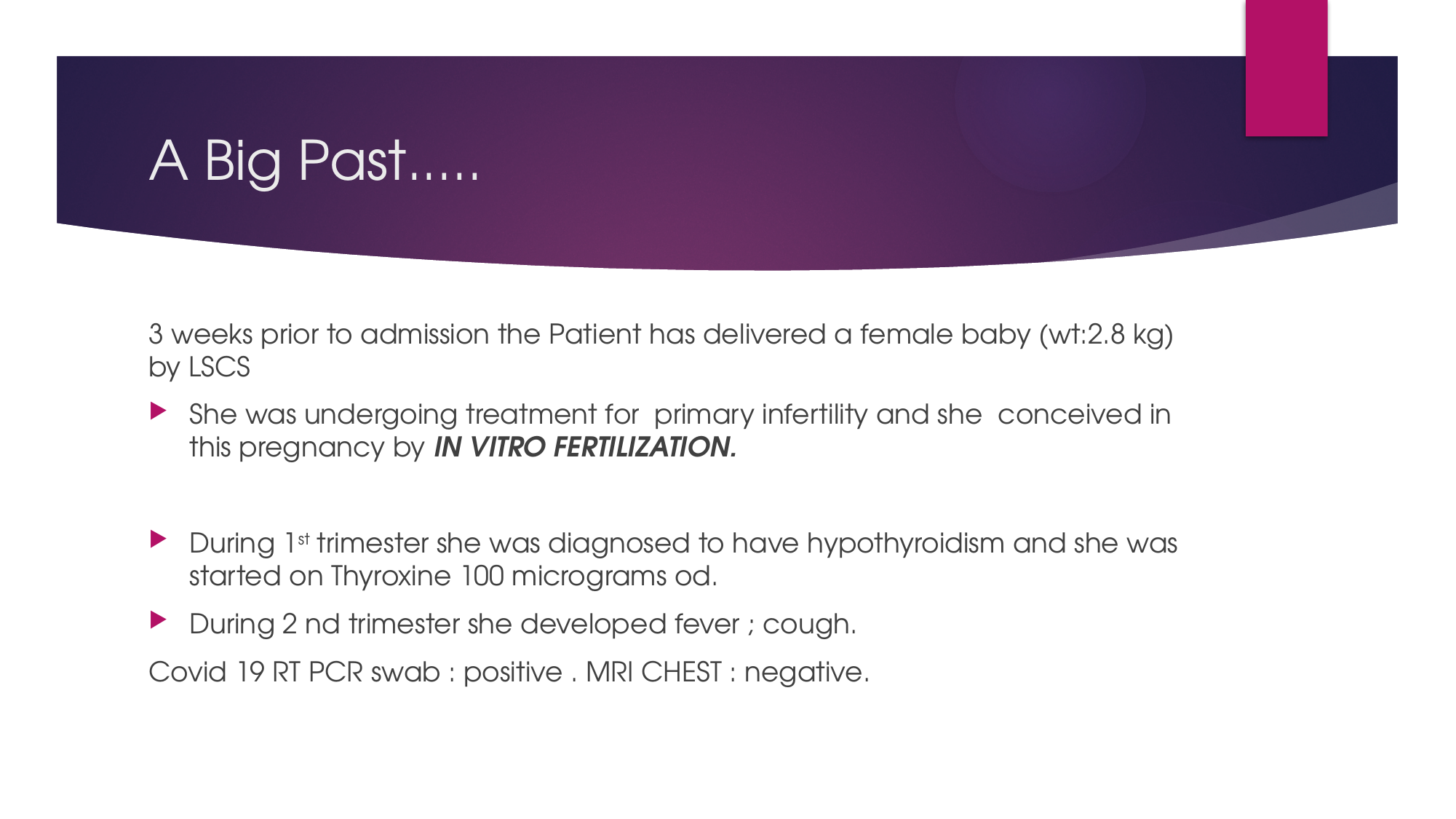

# A Big Past.....
3 weeks prior to admission the Patient has delivered a female baby (wt:2.8 kg) by LSCS
She was undergoing treatment for  primary infertility and she  conceived in this pregnancy by IN VITRO FERTILIZATION.

During 1st trimester she was diagnosed to have hypothyroidism and she was started on Thyroxine 100 micrograms od.
During 2 nd trimester she developed fever ; cough.
Covid 19 RT PCR swab : positive . MRI CHEST : negative.